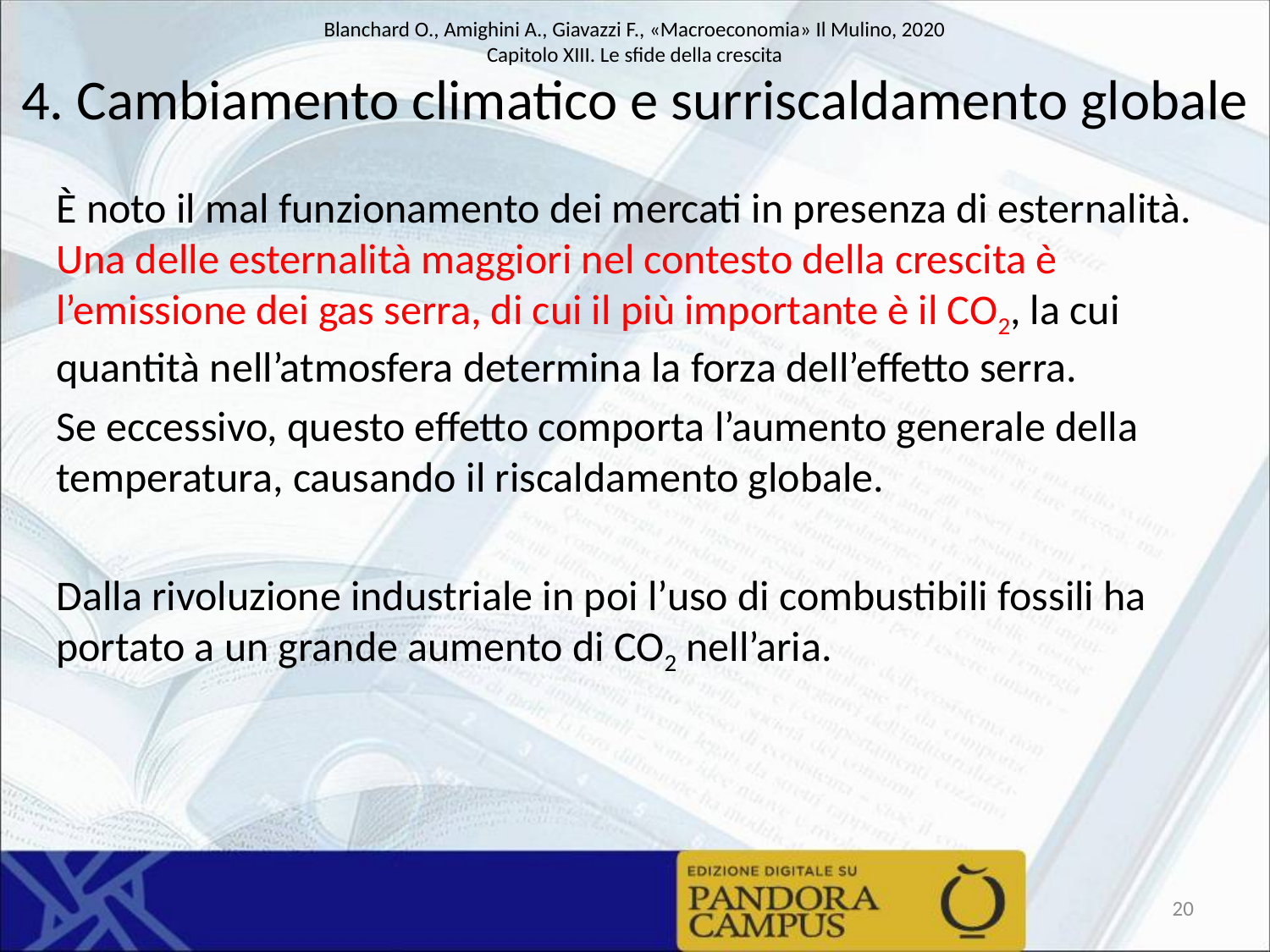

# 4. Cambiamento climatico e surriscaldamento globale
È noto il mal funzionamento dei mercati in presenza di esternalità. Una delle esternalità maggiori nel contesto della crescita è l’emissione dei gas serra, di cui il più importante è il CO2, la cui quantità nell’atmosfera determina la forza dell’effetto serra.
Se eccessivo, questo effetto comporta l’aumento generale della temperatura, causando il riscaldamento globale.

Dalla rivoluzione industriale in poi l’uso di combustibili fossili ha portato a un grande aumento di CO2 nell’aria.
20